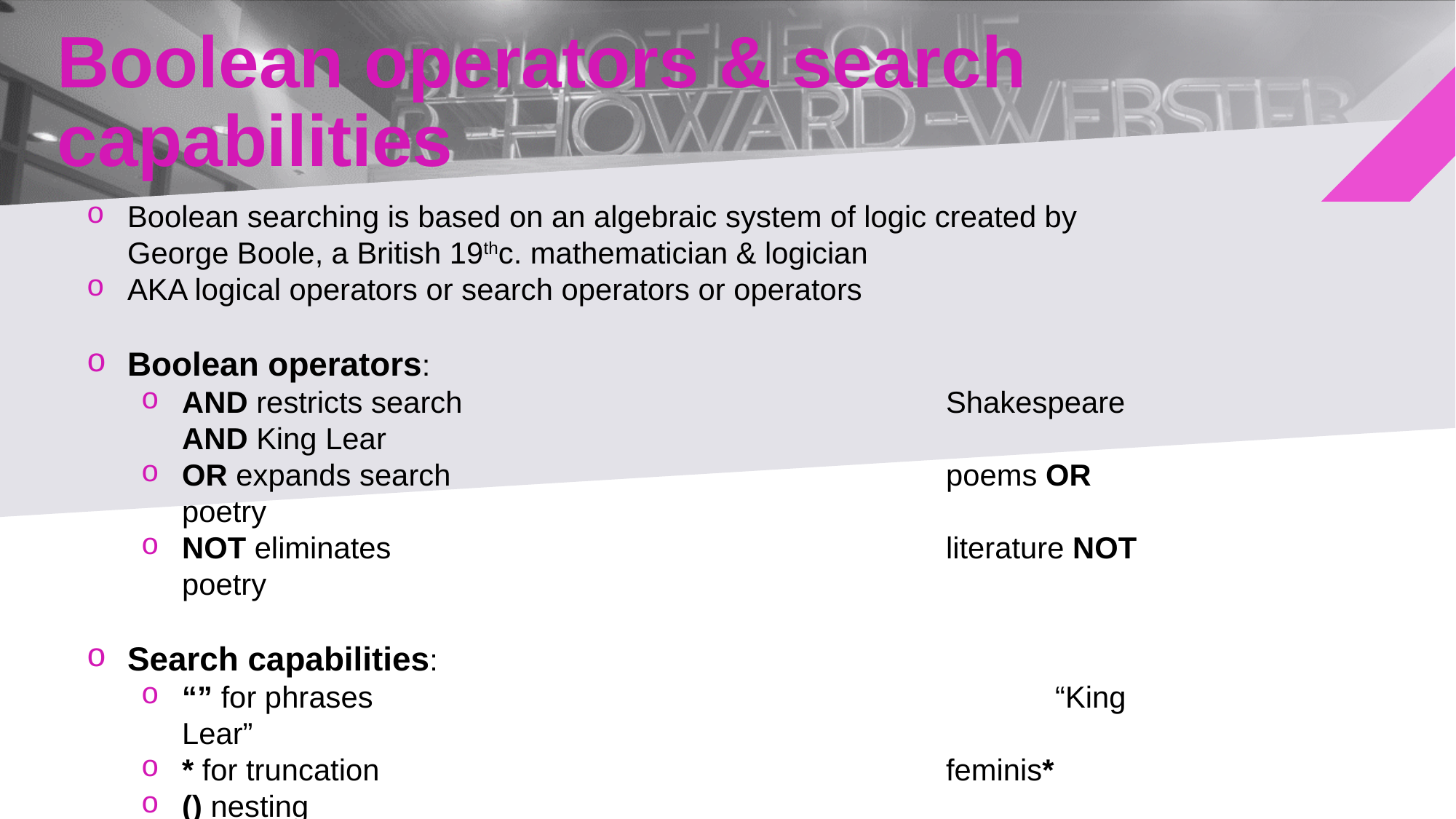

# Boolean operators & search capabilities

Boolean searching is based on an algebraic system of logic created by George Boole, a British 19thc. mathematician & logician
AKA logical operators or search operators or operators

Boolean operators:
AND restricts search					Shakespeare AND King Lear
OR expands search					poems OR poetry
NOT eliminates						literature NOT poetry

Search capabilities:
“” for phrases							“King Lear”
* for truncation						feminis*
() nesting								Shakespeare AND King Lear AND											(feminis* OR women OR gender)

Note: multiple search boxes are also a form of nesting